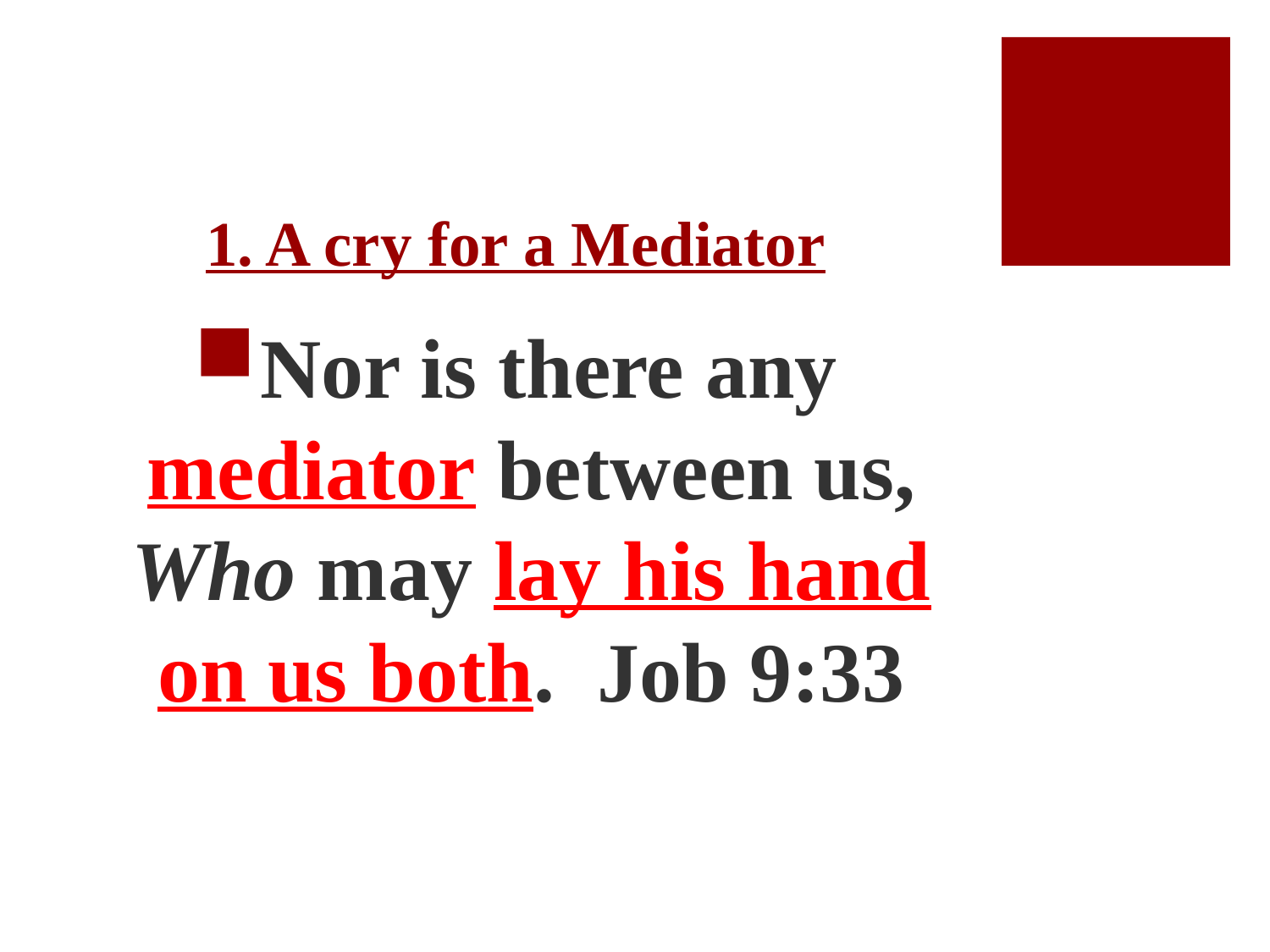

# 1. A cry for a Mediator
Nor is there any mediator between us, Who may lay his hand on us both.  Job 9:33